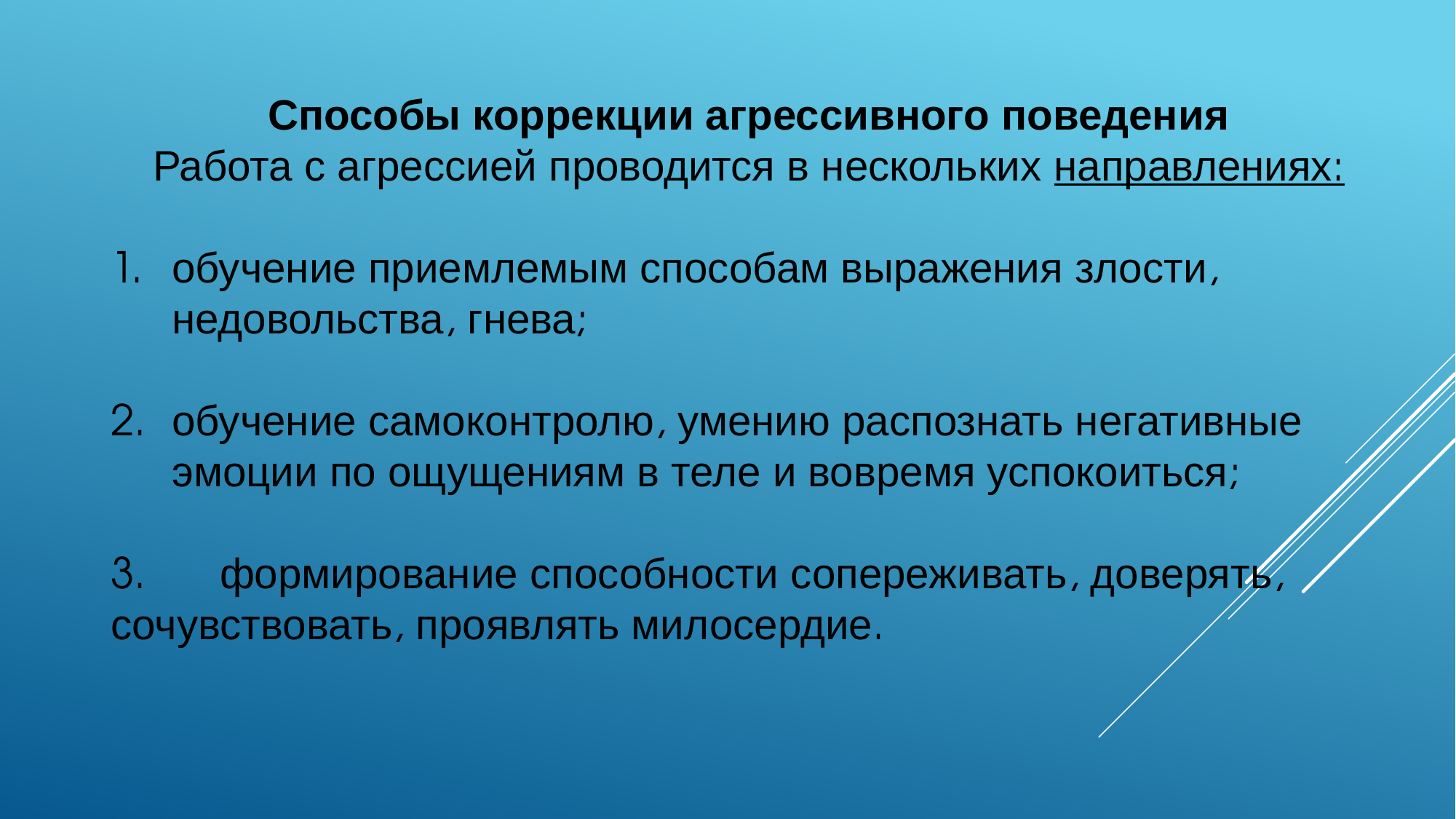

Способы коррекции агрессивного поведения
Работа с агрессией проводится в нескольких направлениях:

обучение приемлемым способам выражения злости, недовольства, гнева;

обучение самоконтролю, умению распознать негативные эмоции по ощущениям в теле и вовремя успокоиться;

3.	формирование способности сопереживать, доверять, сочувствовать, проявлять милосердие.